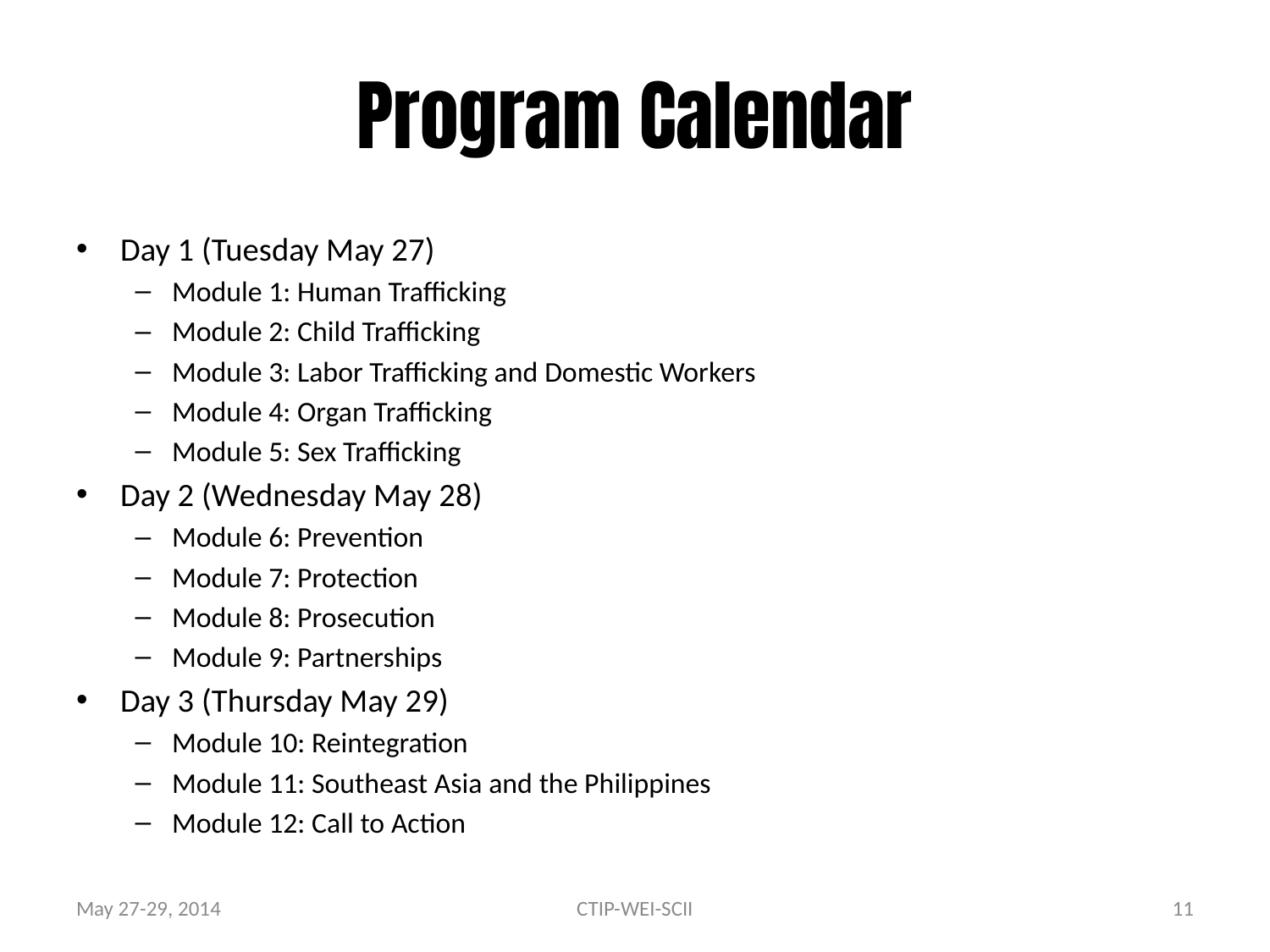

# Program Calendar
Day 1 (Tuesday May 27)
Module 1: Human Trafficking
Module 2: Child Trafficking
Module 3: Labor Trafficking and Domestic Workers
Module 4: Organ Trafficking
Module 5: Sex Trafficking
Day 2 (Wednesday May 28)
Module 6: Prevention
Module 7: Protection
Module 8: Prosecution
Module 9: Partnerships
Day 3 (Thursday May 29)
Module 10: Reintegration
Module 11: Southeast Asia and the Philippines
Module 12: Call to Action
May 27-29, 2014
CTIP-WEI-SCII
11